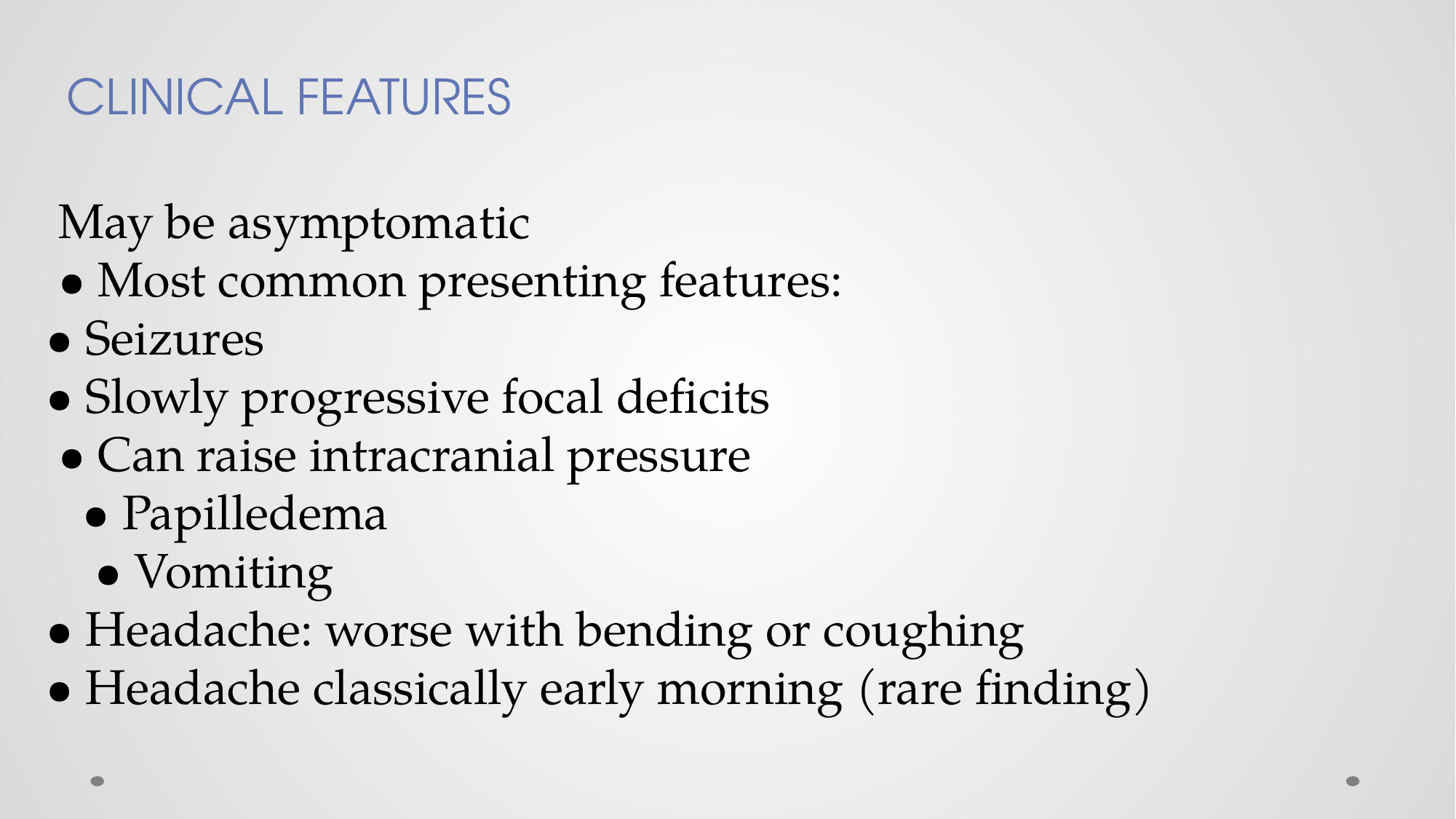

Clinical features
 May be asymptomatic
 • Most common presenting features:
• Seizures
• Slowly progressive focal deficits
 • Can raise intracranial pressure
   • Papilledema
    • Vomiting
• Headache: worse with bending or coughing
• Headache classically early morning (rare finding)